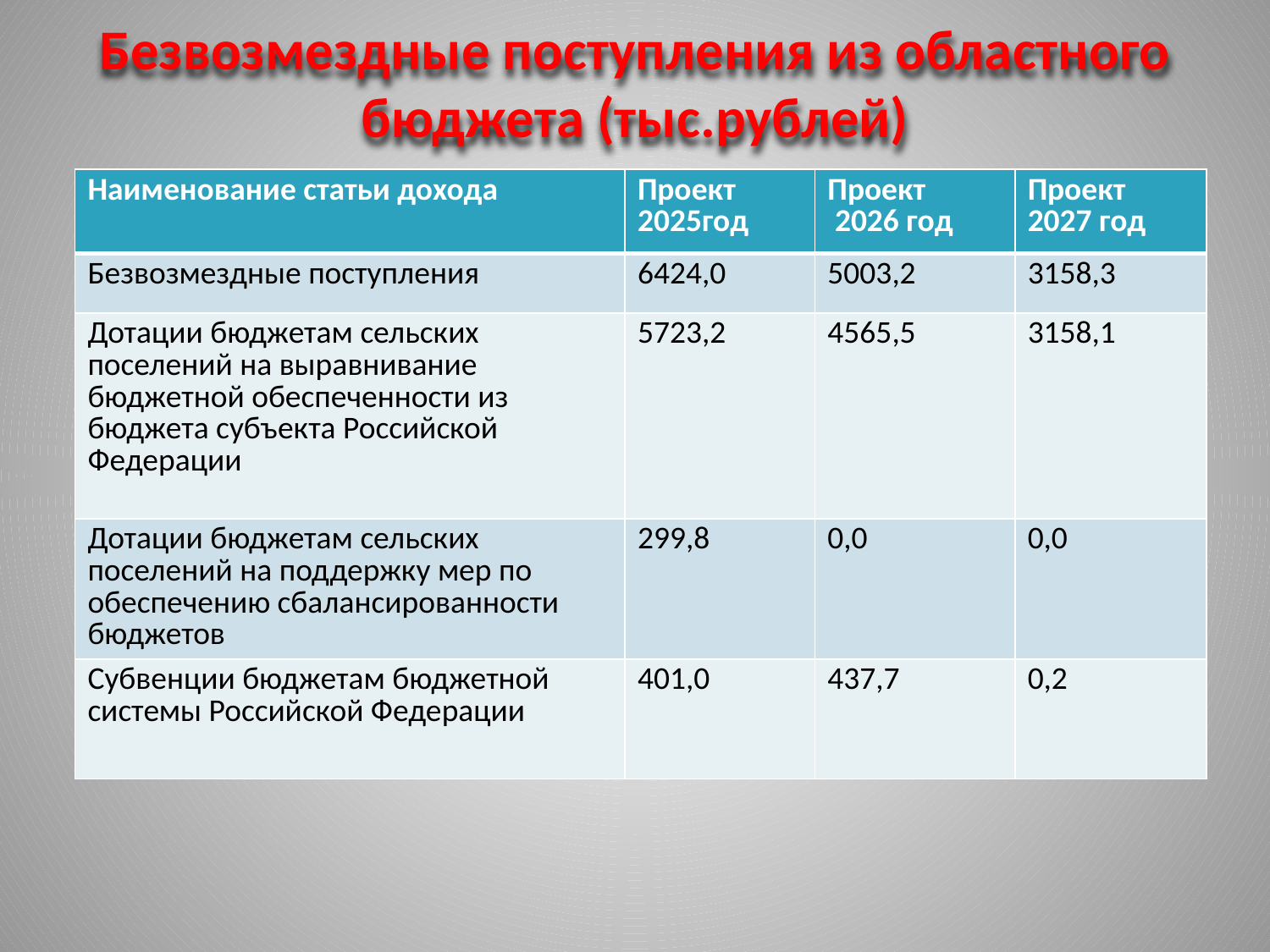

# Безвозмездные поступления из областного бюджета (тыс.рублей)
| Наименование статьи дохода | Проект 2025год | Проект 2026 год | Проект 2027 год |
| --- | --- | --- | --- |
| Безвозмездные поступления | 6424,0 | 5003,2 | 3158,3 |
| Дотации бюджетам сельских поселений на выравнивание бюджетной обеспеченности из бюджета субъекта Российской Федерации | 5723,2 | 4565,5 | 3158,1 |
| Дотации бюджетам сельских поселений на поддержку мер по обеспечению сбалансированности бюджетов | 299,8 | 0,0 | 0,0 |
| Субвенции бюджетам бюджетной системы Российской Федерации | 401,0 | 437,7 | 0,2 |